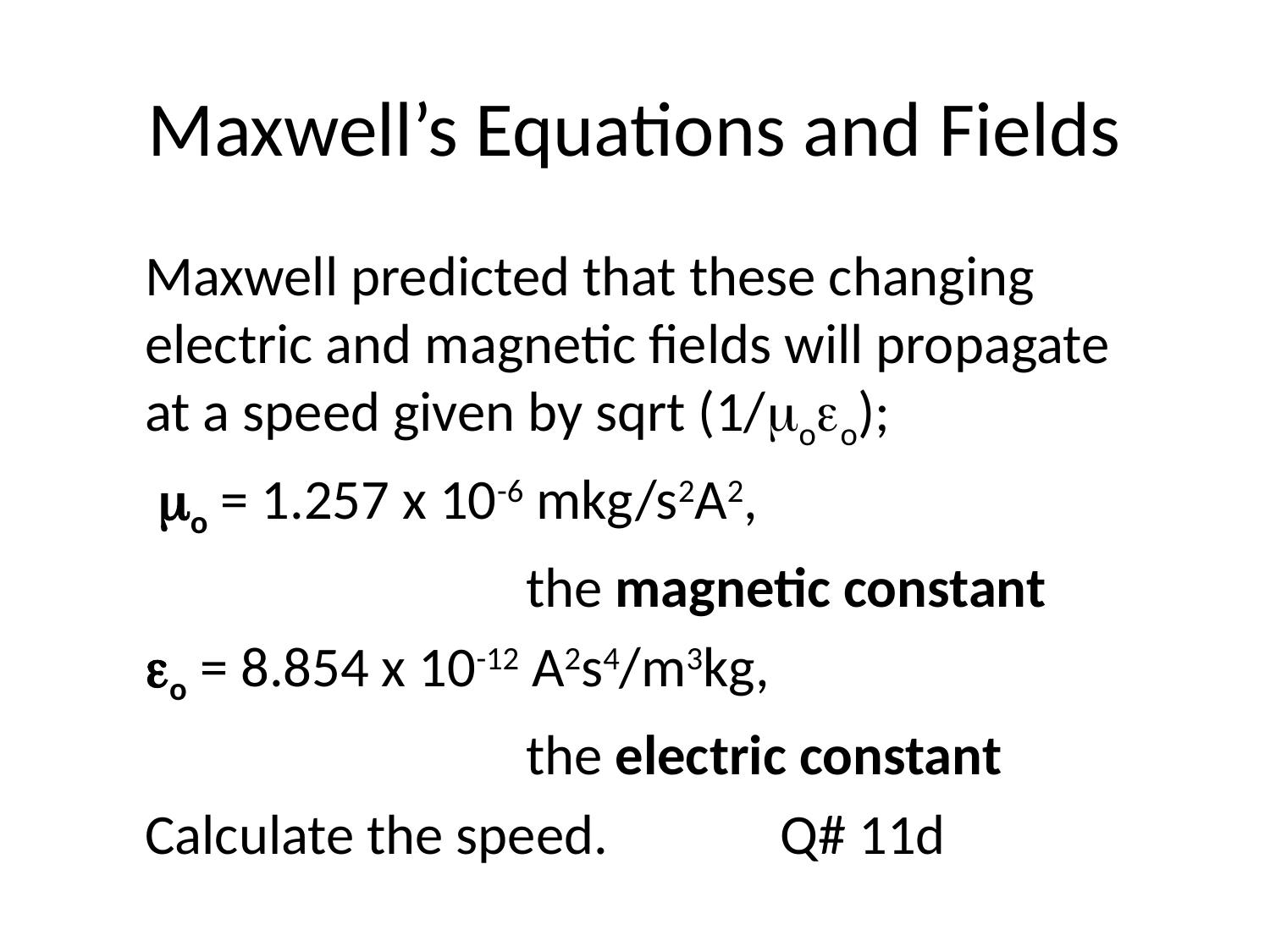

# Maxwell’s Equations and Fields
	Maxwell predicted that these changing electric and magnetic fields will propagate at a speed given by sqrt (1/μoεo);
	 μo = 1.257 x 10-6 mkg/s2A2,
				the magnetic constant
	εo = 8.854 x 10-12 A2s4/m3kg,
				the electric constant
	Calculate the speed.  		Q# 11d